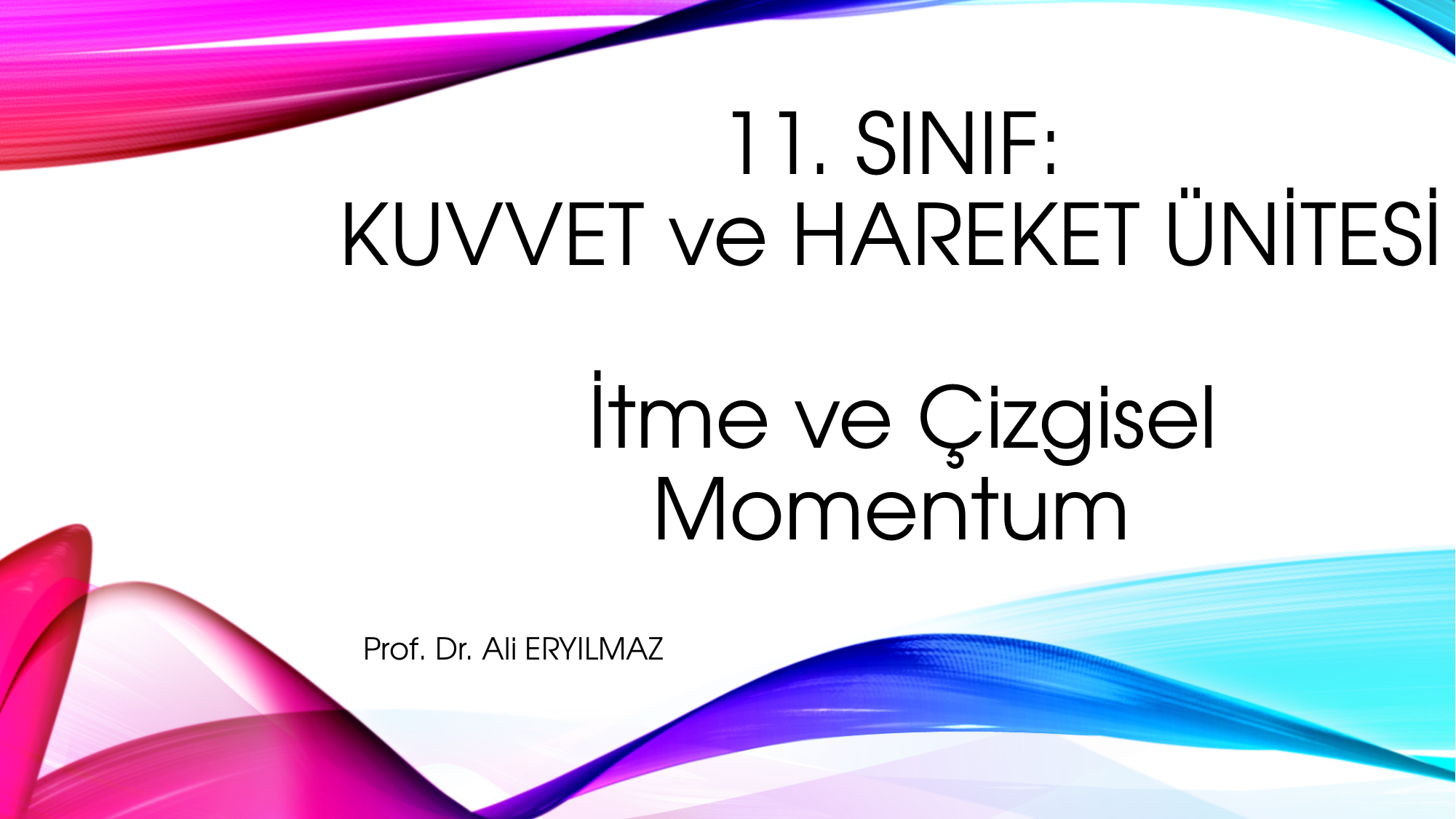

# 11. Sınıf: KUVVET ve HAREKET ünitesi İtme ve Çizgisel Momentum
Prof. Dr. Ali ERYILMAZ